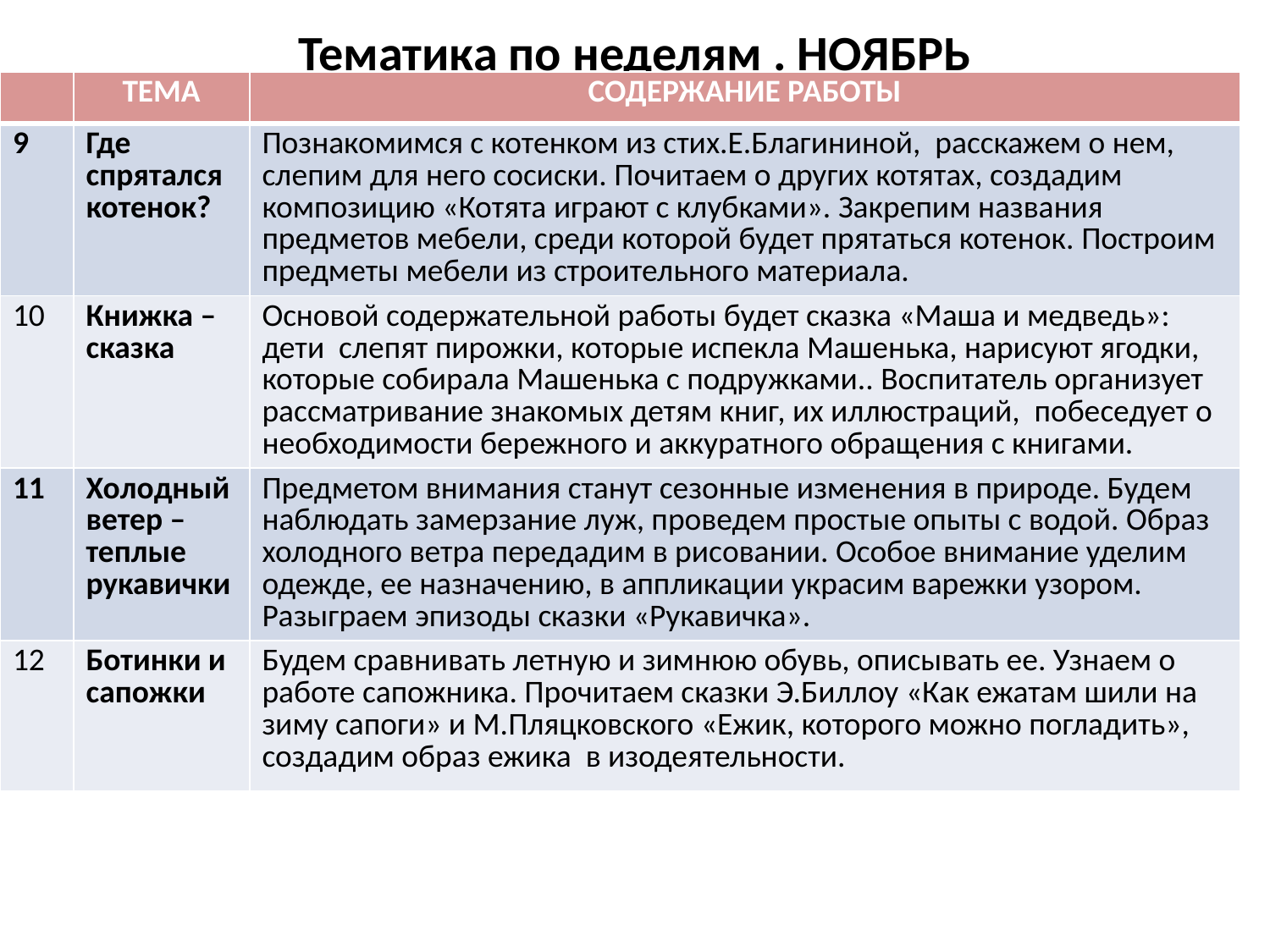

# Тематика по неделям . НОЯБРЬ
|  | ТЕМА | СОДЕРЖАНИЕ РАБОТЫ |
| --- | --- | --- |
| 9 | Где спрятался котенок? | Познакомимся с котенком из стих.Е.Благининой, расскажем о нем, слепим для него сосиски. Почитаем о других котятах, создадим композицию «Котята играют с клубками». Закрепим названия предметов мебели, среди которой будет прятаться котенок. Построим предметы мебели из строительного материала. |
| 10 | Книжка – сказка | Основой содержательной работы будет сказка «Маша и медведь»: дети слепят пирожки, которые испекла Машенька, нарисуют ягодки, которые собирала Машенька с подружками.. Воспитатель организует рассматривание знакомых детям книг, их иллюстраций, побеседует о необходимости бережного и аккуратного обращения с книгами. |
| 11 | Холодный ветер – теплые рукавички | Предметом внимания станут сезонные изменения в природе. Будем наблюдать замерзание луж, проведем простые опыты с водой. Образ холодного ветра передадим в рисовании. Особое внимание уделим одежде, ее назначению, в аппликации украсим варежки узором. Разыграем эпизоды сказки «Рукавичка». |
| 12 | Ботинки и сапожки | Будем сравнивать летную и зимнюю обувь, описывать ее. Узнаем о работе сапожника. Прочитаем сказки Э.Биллоу «Как ежатам шили на зиму сапоги» и М.Пляцковского «Ежик, которого можно погладить», создадим образ ежика в изодеятельности. |